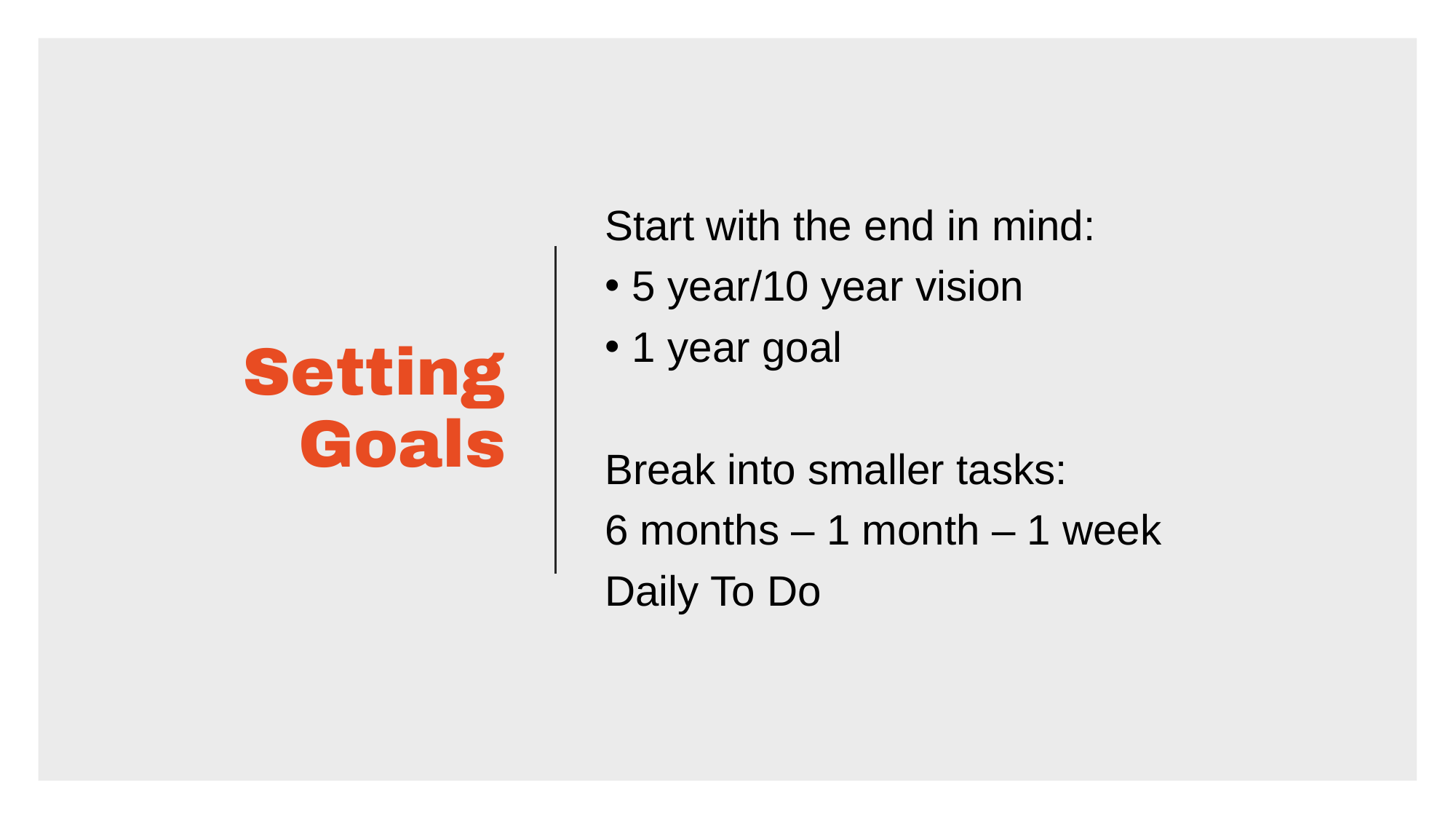

# Setting Goals
Start with the end in mind:
5 year/10 year vision
1 year goal

Break into smaller tasks:
6 months – 1 month – 1 week
Daily To Do